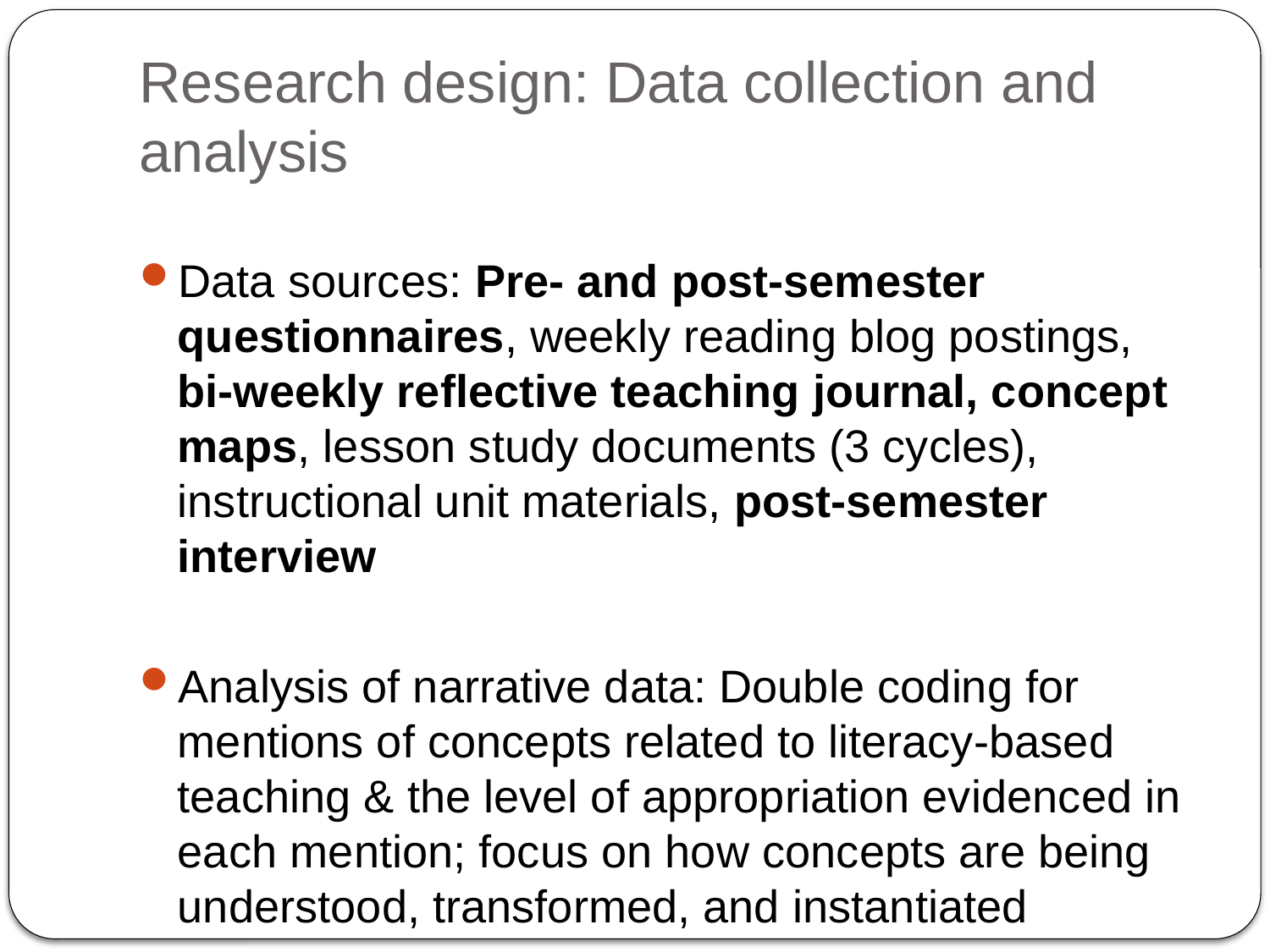

# Research design: Data collection and analysis
Data sources: Pre- and post-semester questionnaires, weekly reading blog postings, bi-weekly reflective teaching journal, concept maps, lesson study documents (3 cycles), instructional unit materials, post-semester interview

Analysis of narrative data: Double coding for mentions of concepts related to literacy-based teaching & the level of appropriation evidenced in each mention; focus on how concepts are being understood, transformed, and instantiated